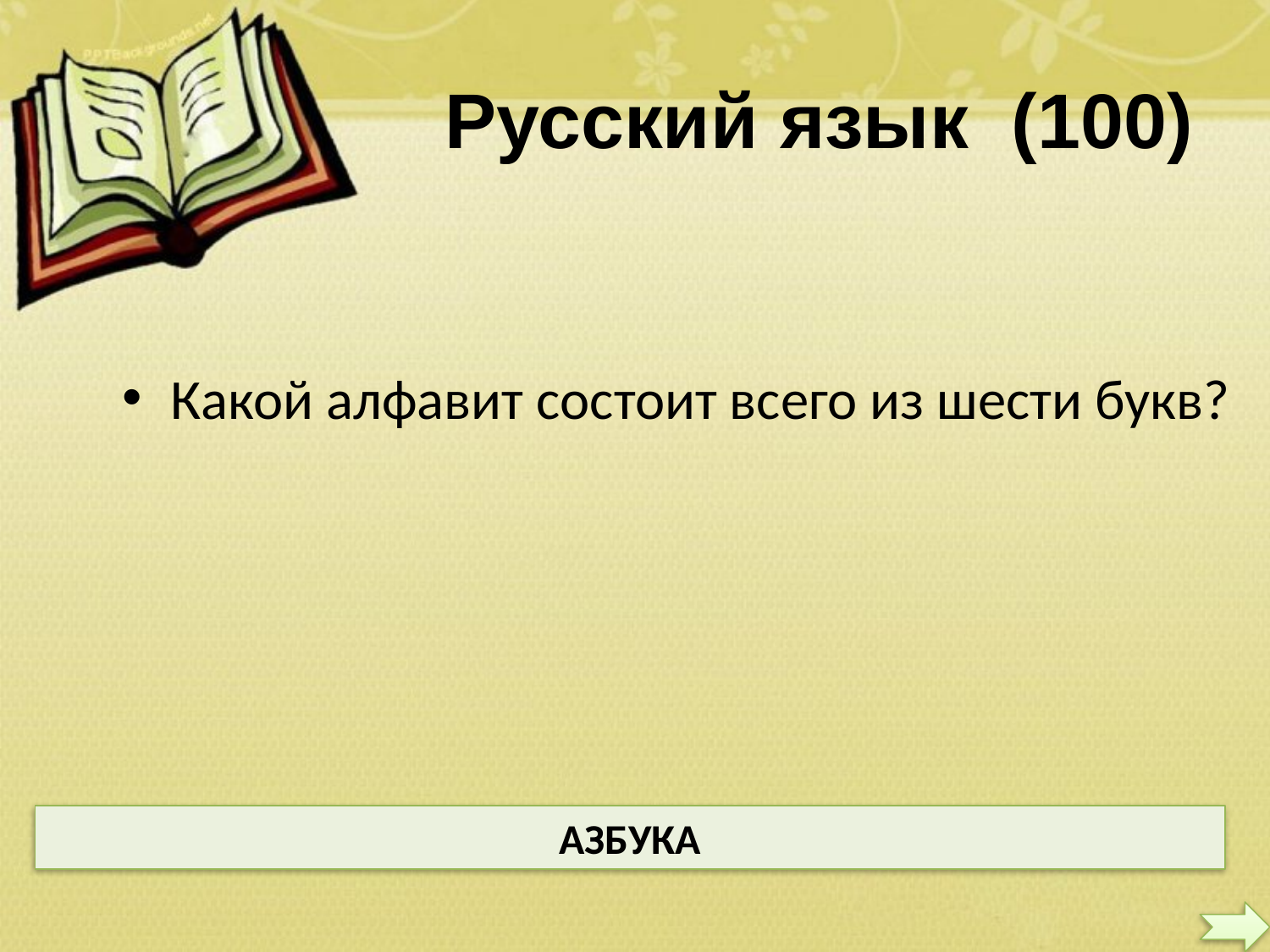

# Русский язык  (100)
Какой алфавит состоит всего из шести букв?
АЗБУКА